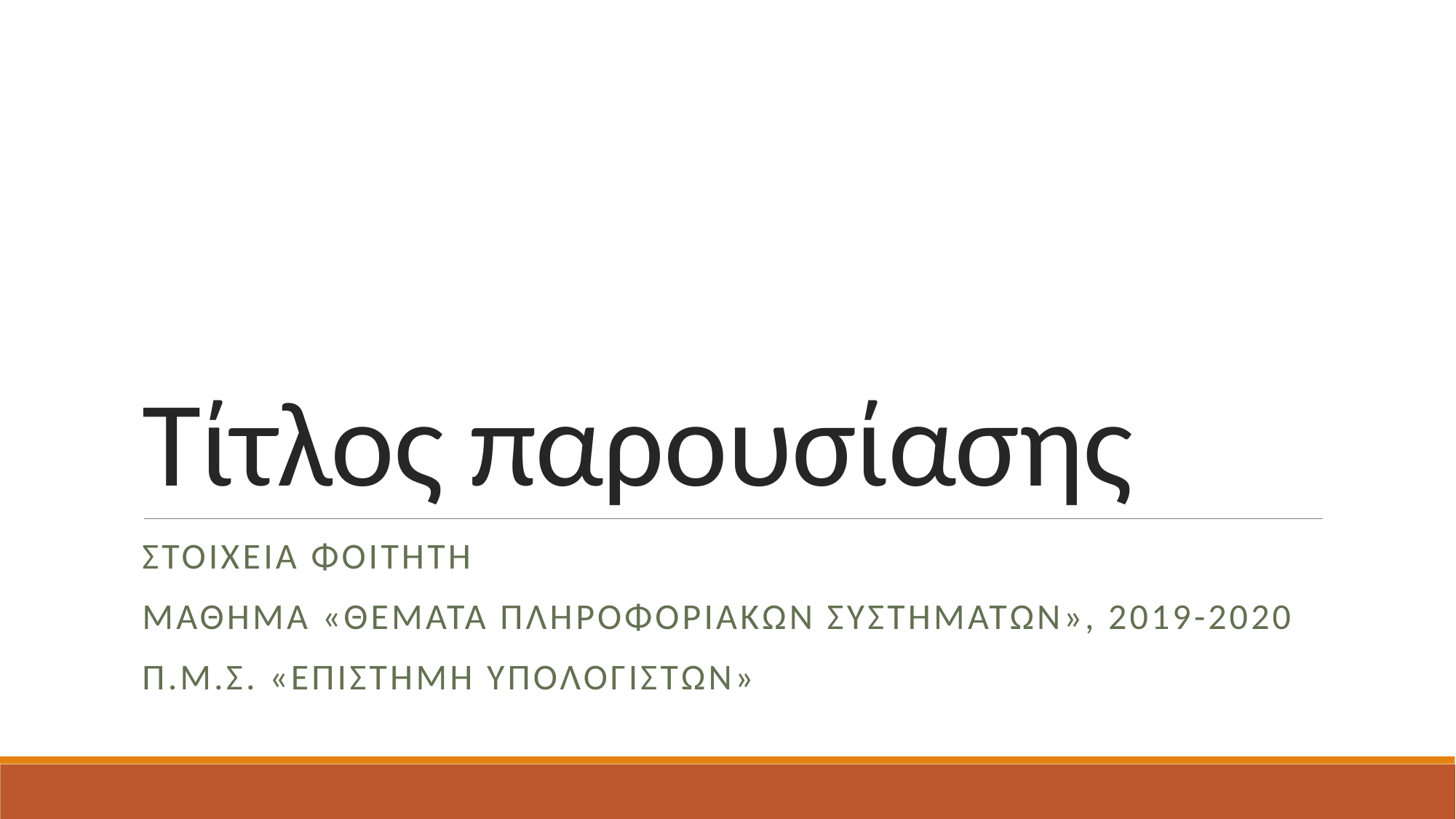

# Τίτλος παρουσίασης
Στοιχεια φοιτητη
Μαθημα «θεματα πληροφοριακων συστηματων», 2019-2020
Π.μ.σ. «επιστημη υπολογιστων»